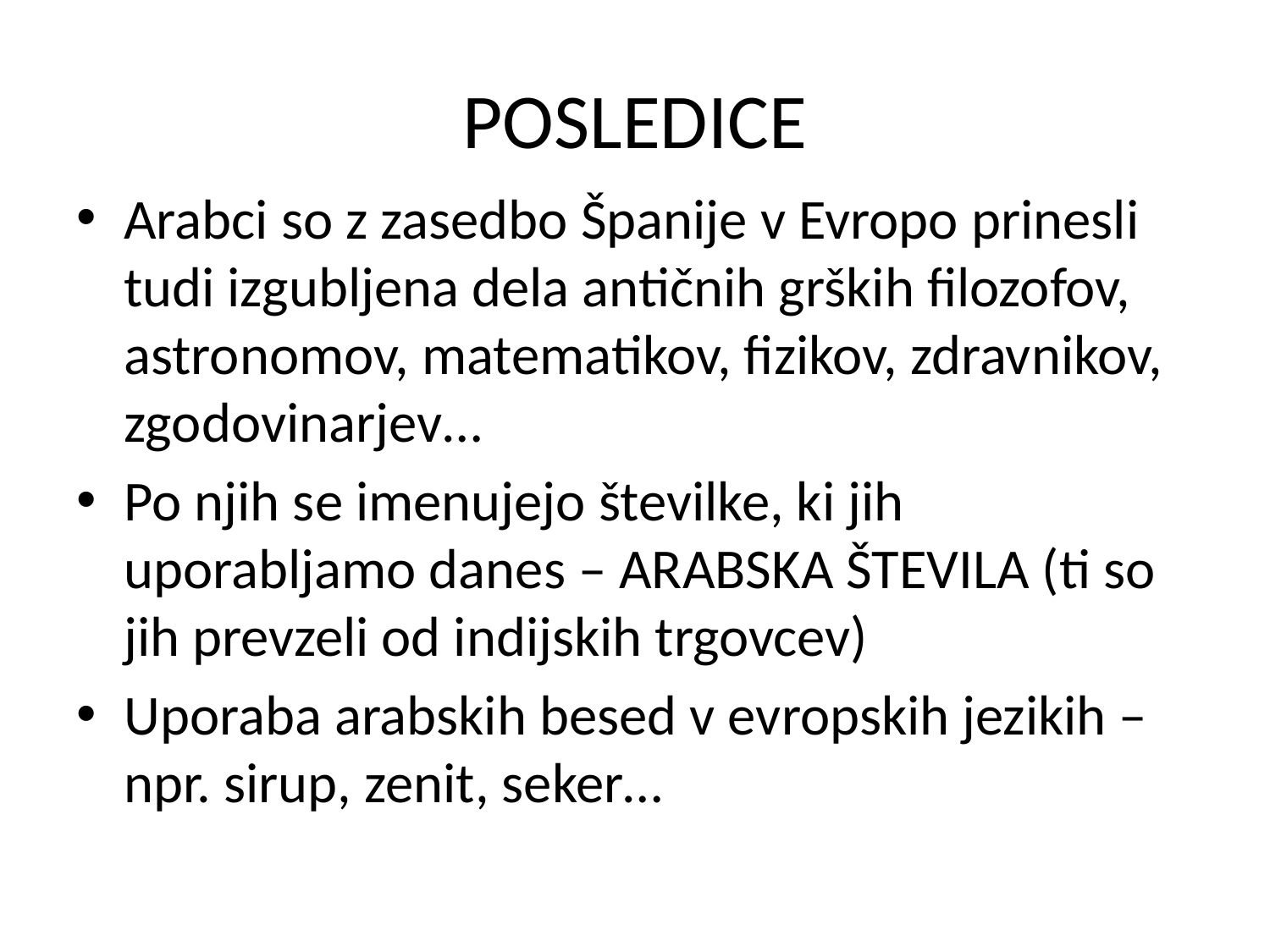

# POSLEDICE
Arabci so z zasedbo Španije v Evropo prinesli tudi izgubljena dela antičnih grških filozofov, astronomov, matematikov, fizikov, zdravnikov, zgodovinarjev…
Po njih se imenujejo številke, ki jih uporabljamo danes – ARABSKA ŠTEVILA (ti so jih prevzeli od indijskih trgovcev)
Uporaba arabskih besed v evropskih jezikih – npr. sirup, zenit, seker…